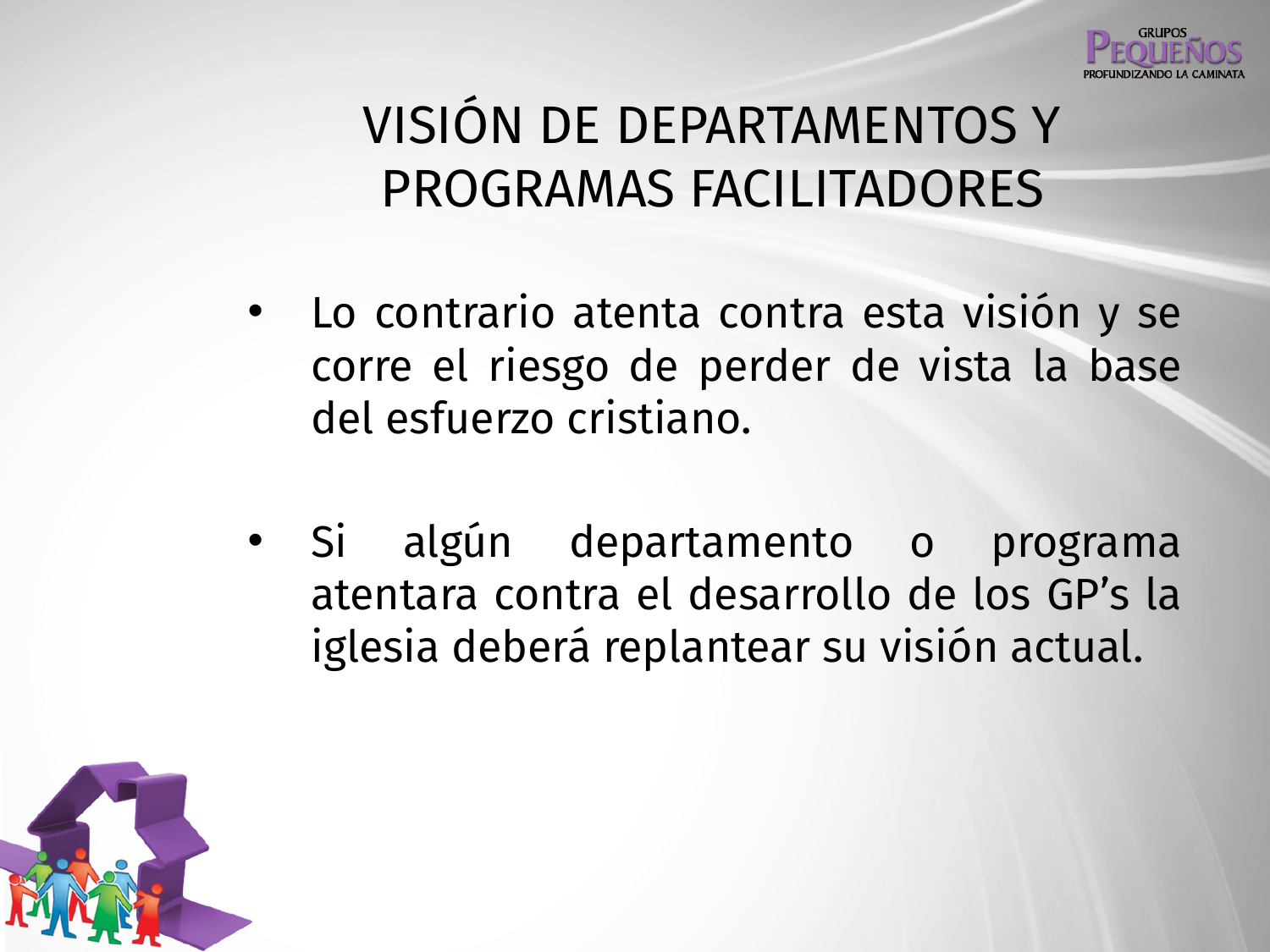

# VISIÓN DE DEPARTAMENTOS Y PROGRAMAS FACILITADORES

Lo contrario atenta contra esta visión y se corre el riesgo de perder de vista la base del esfuerzo cristiano.

Si algún departamento o programa atentara contra el desarrollo de los GP’s la iglesia deberá replantear su visión actual.